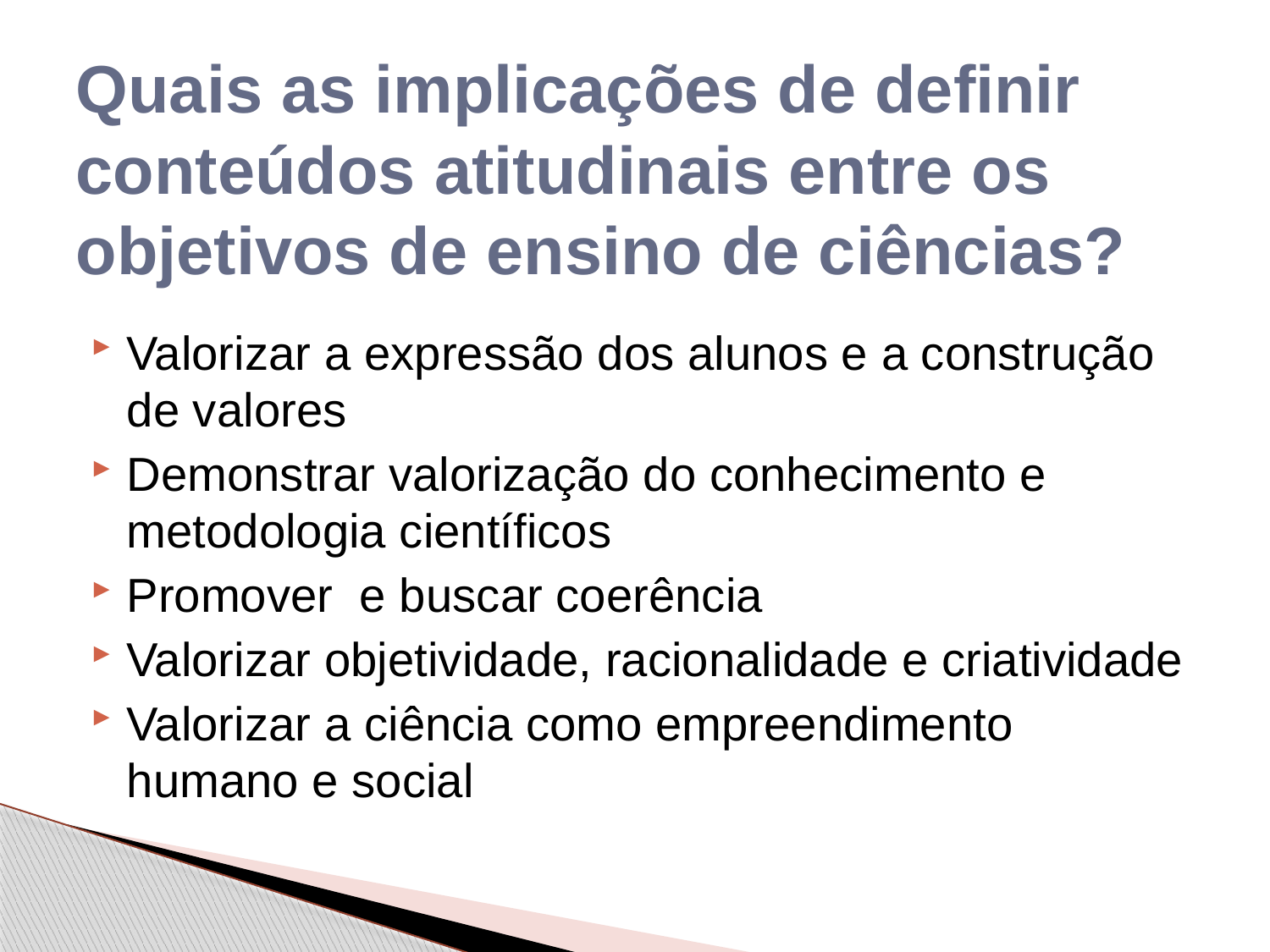

# Quais as implicações de definir conteúdos atitudinais entre os objetivos de ensino de ciências?
Valorizar a expressão dos alunos e a construção de valores
Demonstrar valorização do conhecimento e metodologia científicos
Promover  e buscar coerência
Valorizar objetividade, racionalidade e criatividade
Valorizar a ciência como empreendimento humano e social